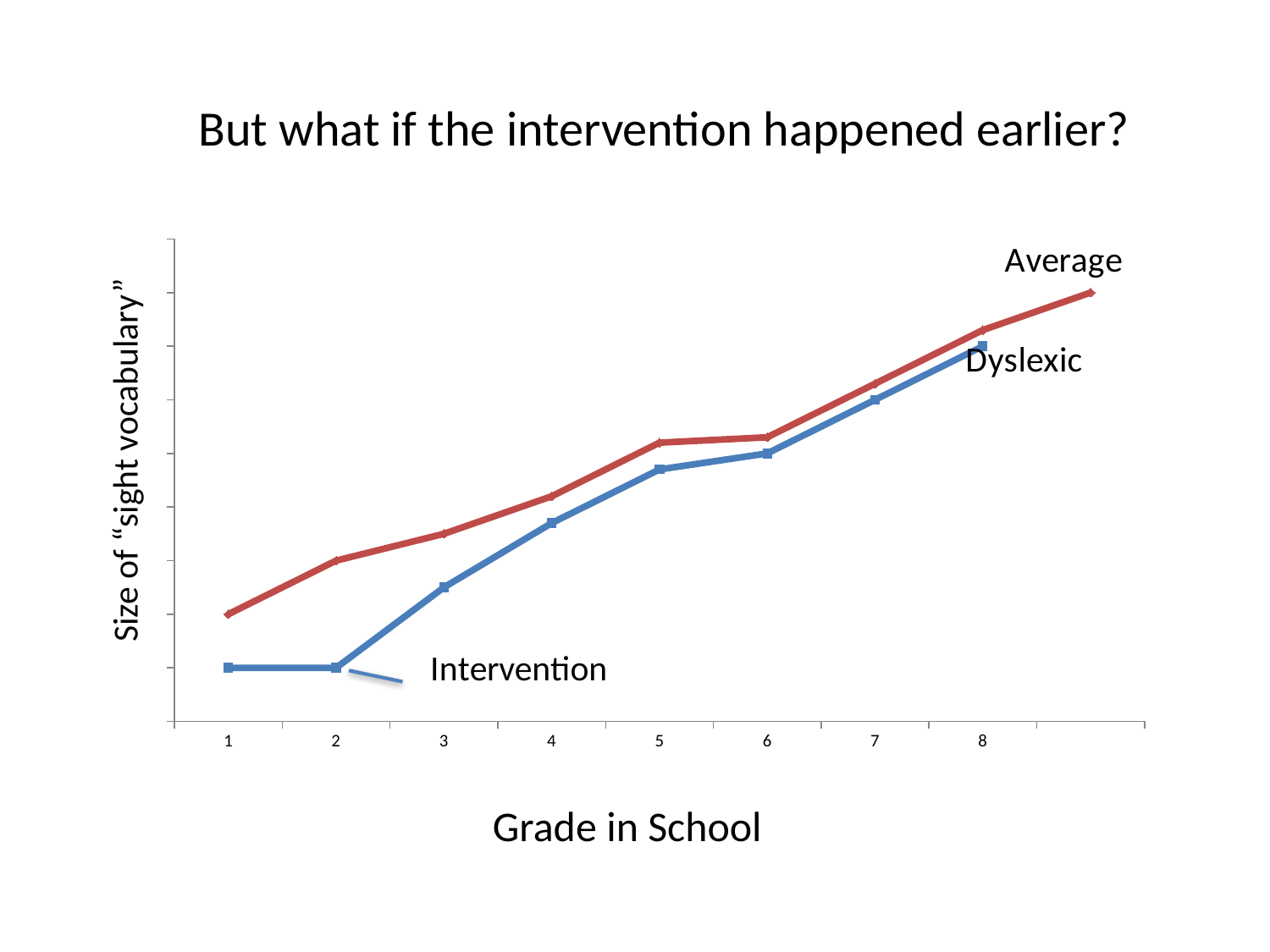

But what if the intervention happened earlier?

### Chart

| Category |  |  |
|---|---|---|
Size of “sight vocabulary”
Grade in School